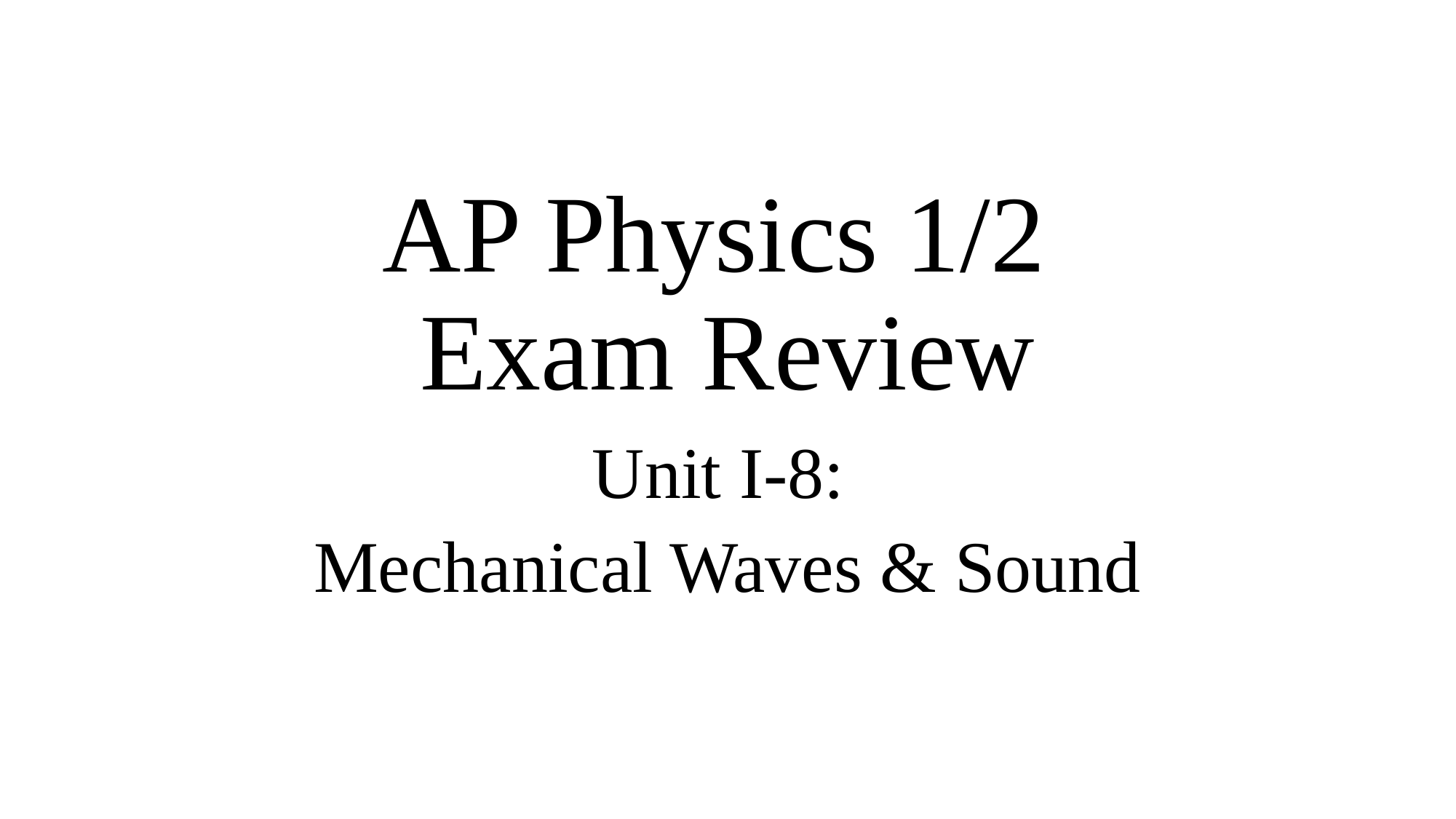

# AP Physics 1/2 Exam Review
Unit I-8:
Mechanical Waves & Sound